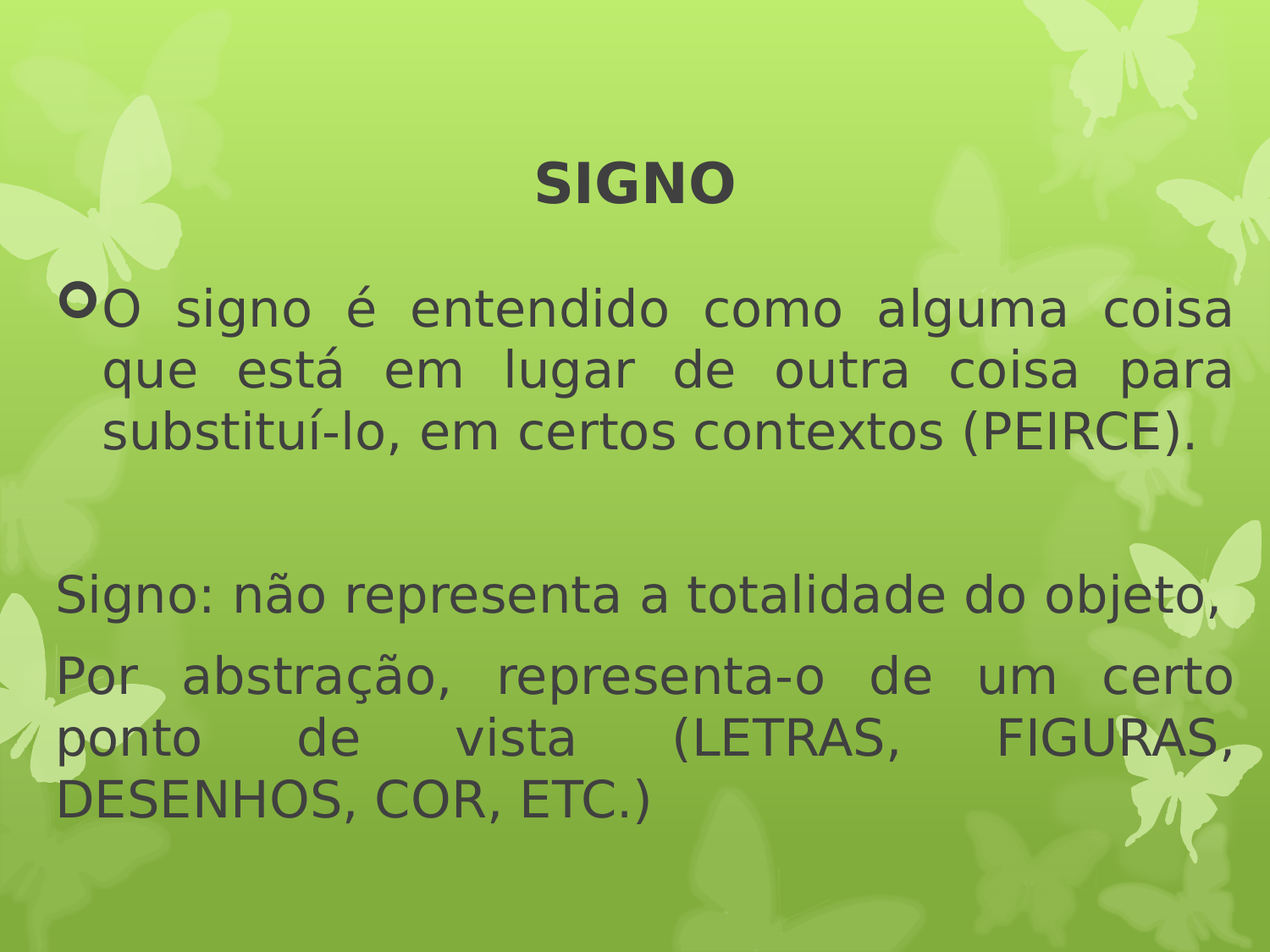

# SIGNO
O signo é entendido como alguma coisa que está em lugar de outra coisa para substituí-lo, em certos contextos (PEIRCE).

Signo: não representa a totalidade do objeto,
Por abstração, representa-o de um certo ponto de vista (LETRAS, FIGURAS, DESENHOS, COR, ETC.)